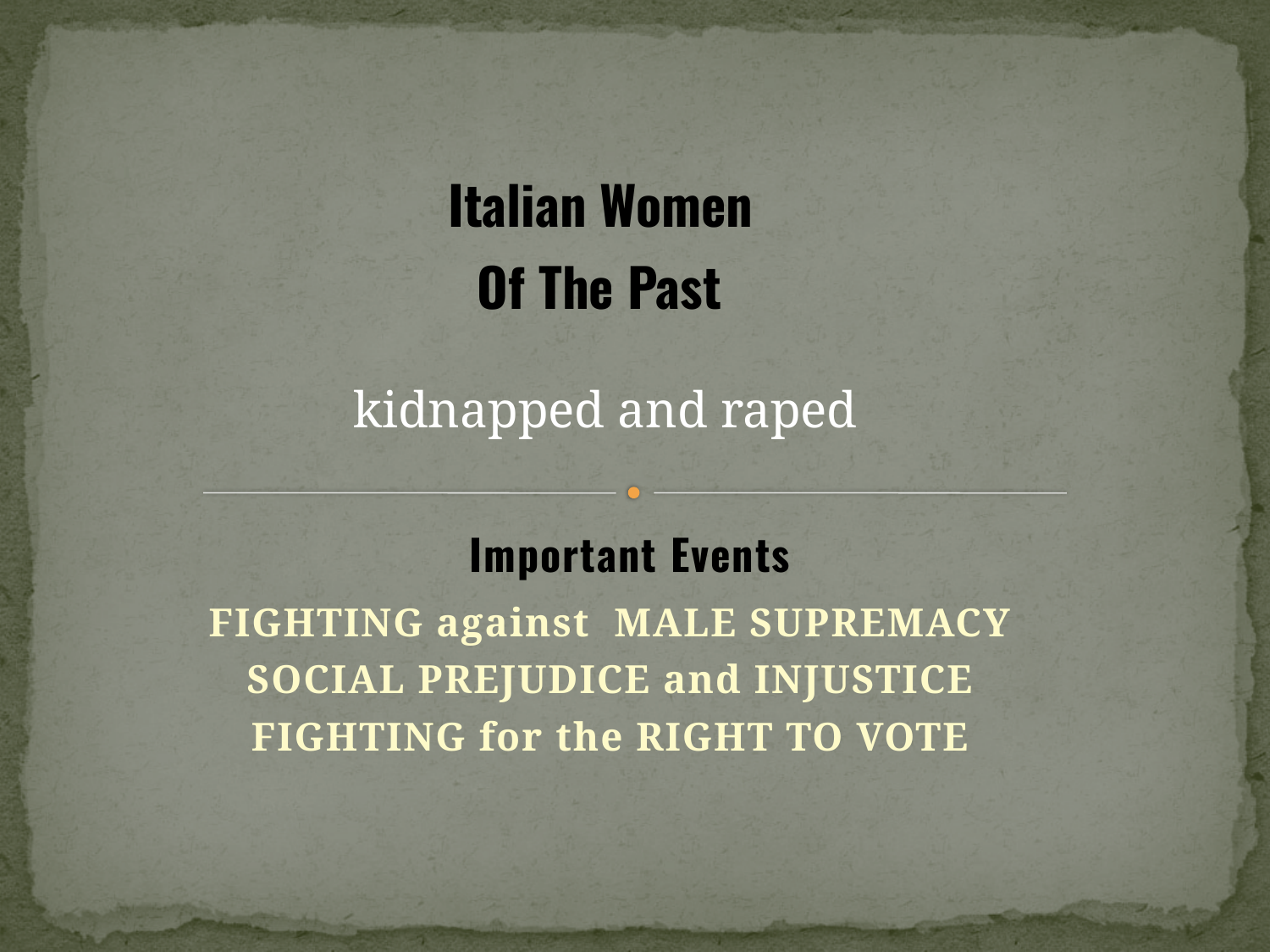

Italian Women
Of The Past
#
kidnapped and raped
Important Events
FIGHTING against  MALE SUPREMACY
SOCIAL PREJUDICE and INJUSTICE
FIGHTING for the RIGHT TO VOTE